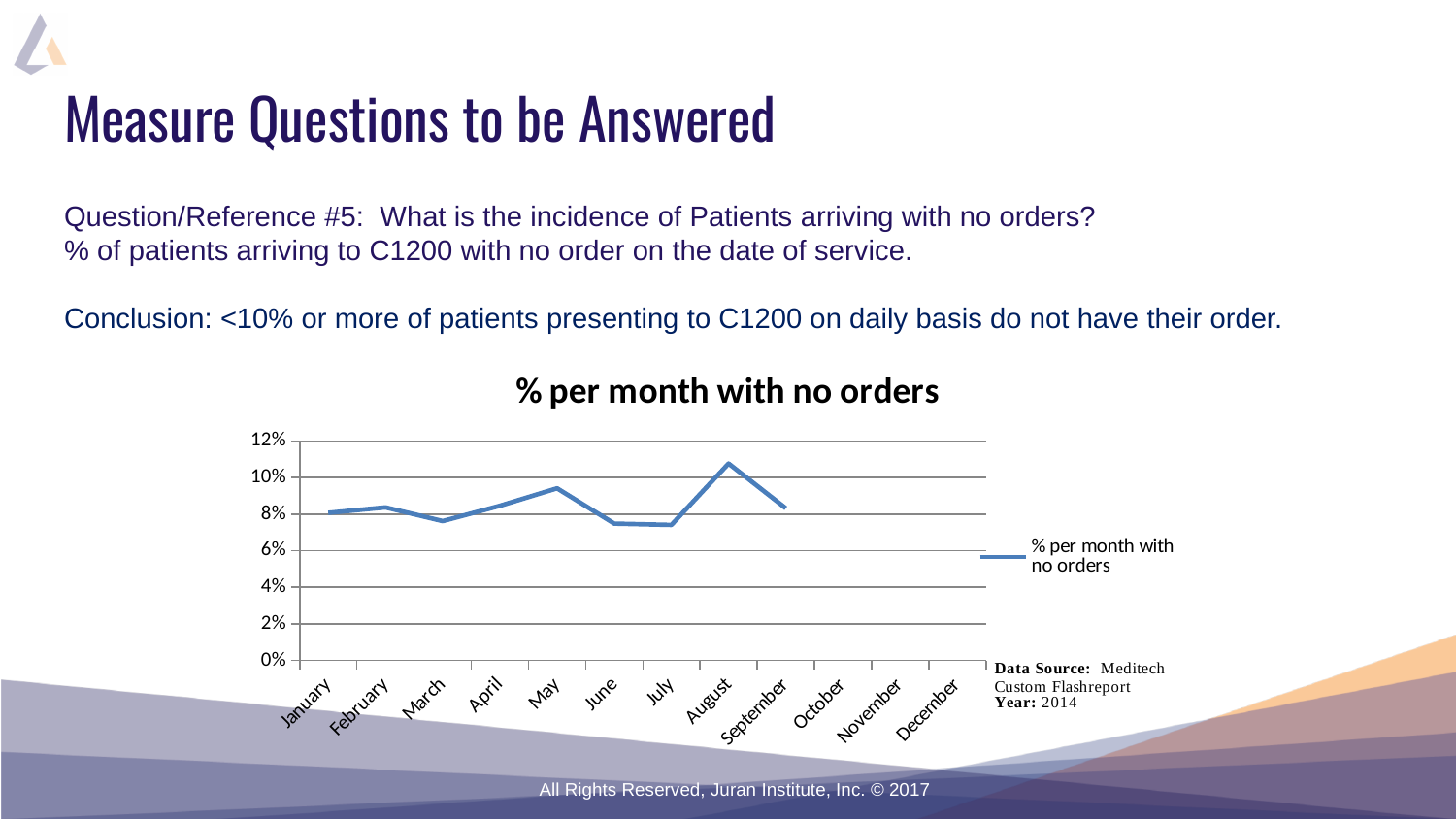

# Measure Questions to be Answered
Question/Reference #5:  What is the incidence of Patients arriving with no orders?
% of patients arriving to C1200 with no order on the date of service.

Conclusion: <10% or more of patients presenting to C1200 on daily basis do not have their order.

### Chart:

| Category | % per month with no orders |
|---|---|
| January | 0.08070088845014807 |
| February | 0.08366721659203394 |
| March | 0.07618129218900675 |
| April | 0.08455565142364108 |
| May | 0.09408426107836716 |
| June | 0.07482238010657194 |
| July | 0.0740979381443299 |
| August | 0.10760869565217392 |
| September | 0.08319926453688807 |
| October | None |
| November | None |
| December | None |